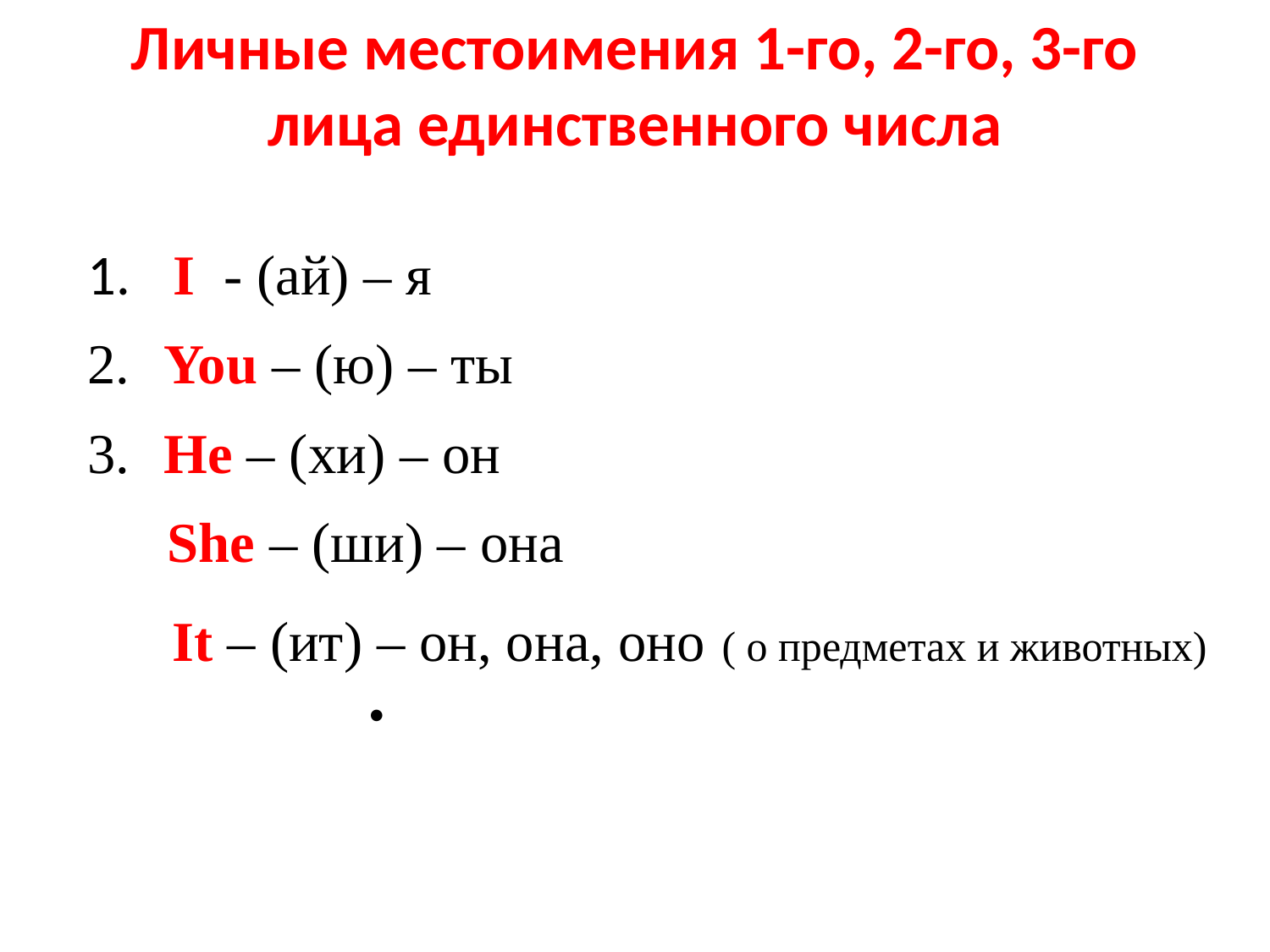

# Личные местоимения 1-го, 2-го, 3-го лица единственного числа
   I  - (ай) – я
  You – (ю) – ты
  He – (хи) – он
         She – (ши) – она
      It – (ит) – он, она, оно ( о предметах и животных)